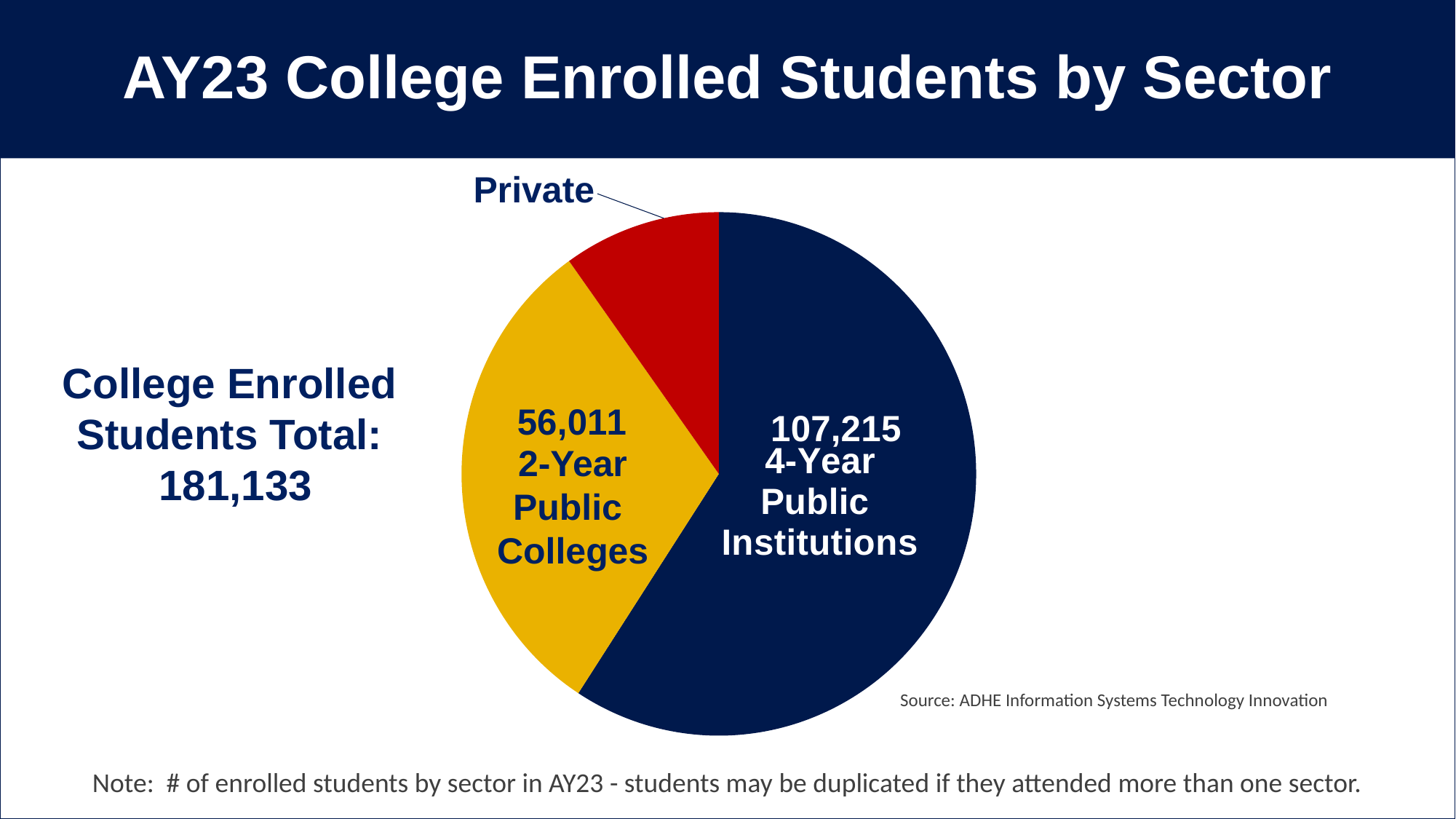

AY23 College Enrolled Students by Sector

### Chart

| Category | Number of Enrolled
Students | Number of Concurrnt
Students |
|---|---|---|
| 4-Year Institution | 107215.0 | 6694.0 |
| 2-Year College | 56011.0 | 14340.0 |
| Private | 17907.0 | 1120.0 |
Private
College Enrolled
Students Total:
181,133
2-Year
Public
Colleges
Source: ADHE Information Systems Technology Innovation
Note:  # of enrolled students by sector in AY23 - students may be duplicated if they attended more than one sector.